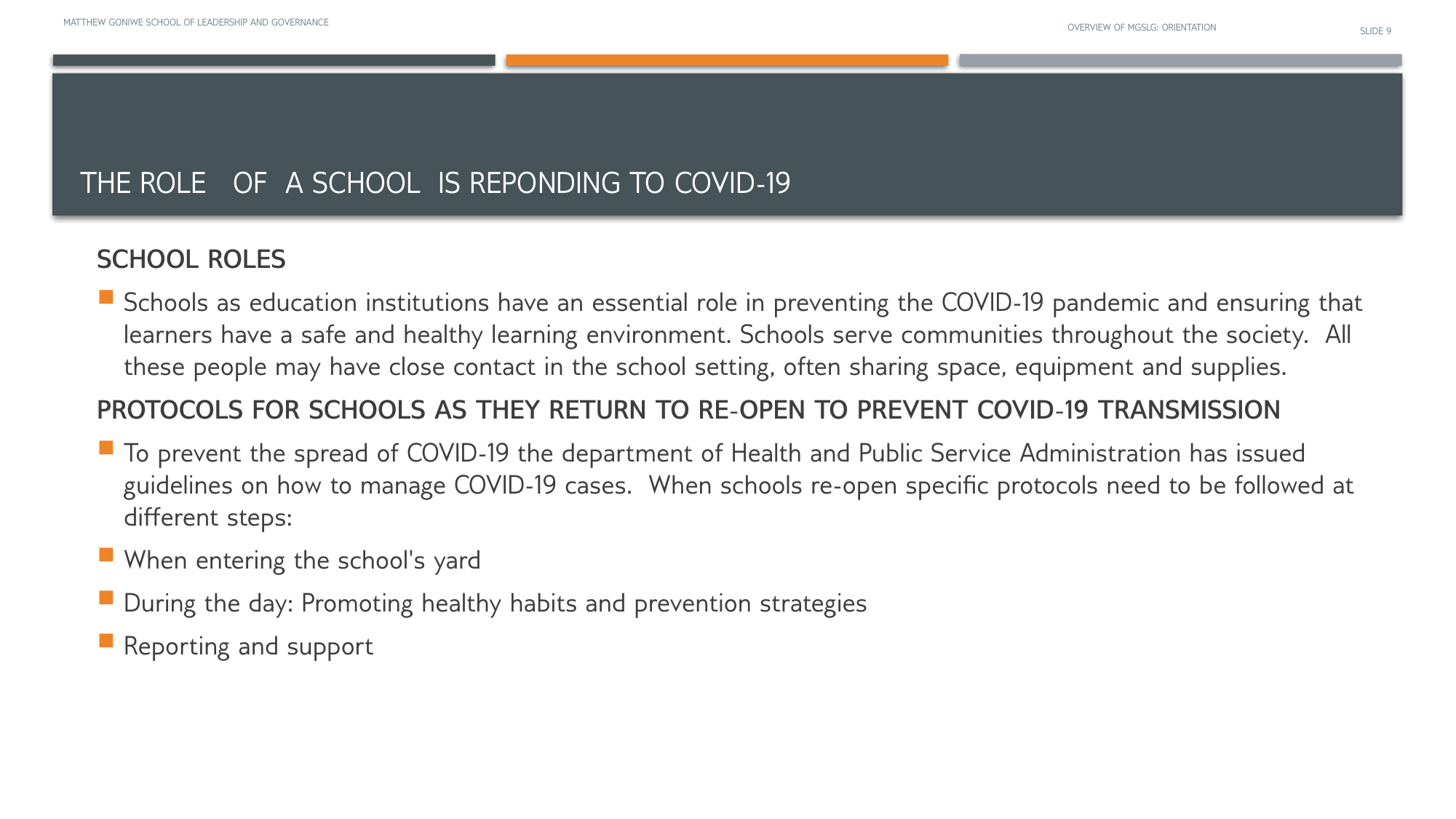

Matthew Goniwe school of leadership and governance
OVERVIEW OF MGSLG: ORIENTATION
SLIDE 9
# THE ROLE   OF  A SCHOOL  IS REPONDING TO COVID-19
SCHOOL ROLES
Schools as education institutions have an essential role in preventing the COVID-19 pandemic and ensuring that learners have a safe and healthy learning environment. Schools serve communities throughout the society.  All these people may have close contact in the school setting, often sharing space, equipment and supplies.
PROTOCOLS FOR SCHOOLS AS THEY RETURN TO RE-OPEN TO PREVENT COVID-19 TRANSMISSION
To prevent the spread of COVID-19 the department of Health and Public Service Administration has issued guidelines on how to manage COVID-19 cases.  When schools re-open specific protocols need to be followed at different steps:
When entering the school's yard
During the day: Promoting healthy habits and prevention strategies
Reporting and support